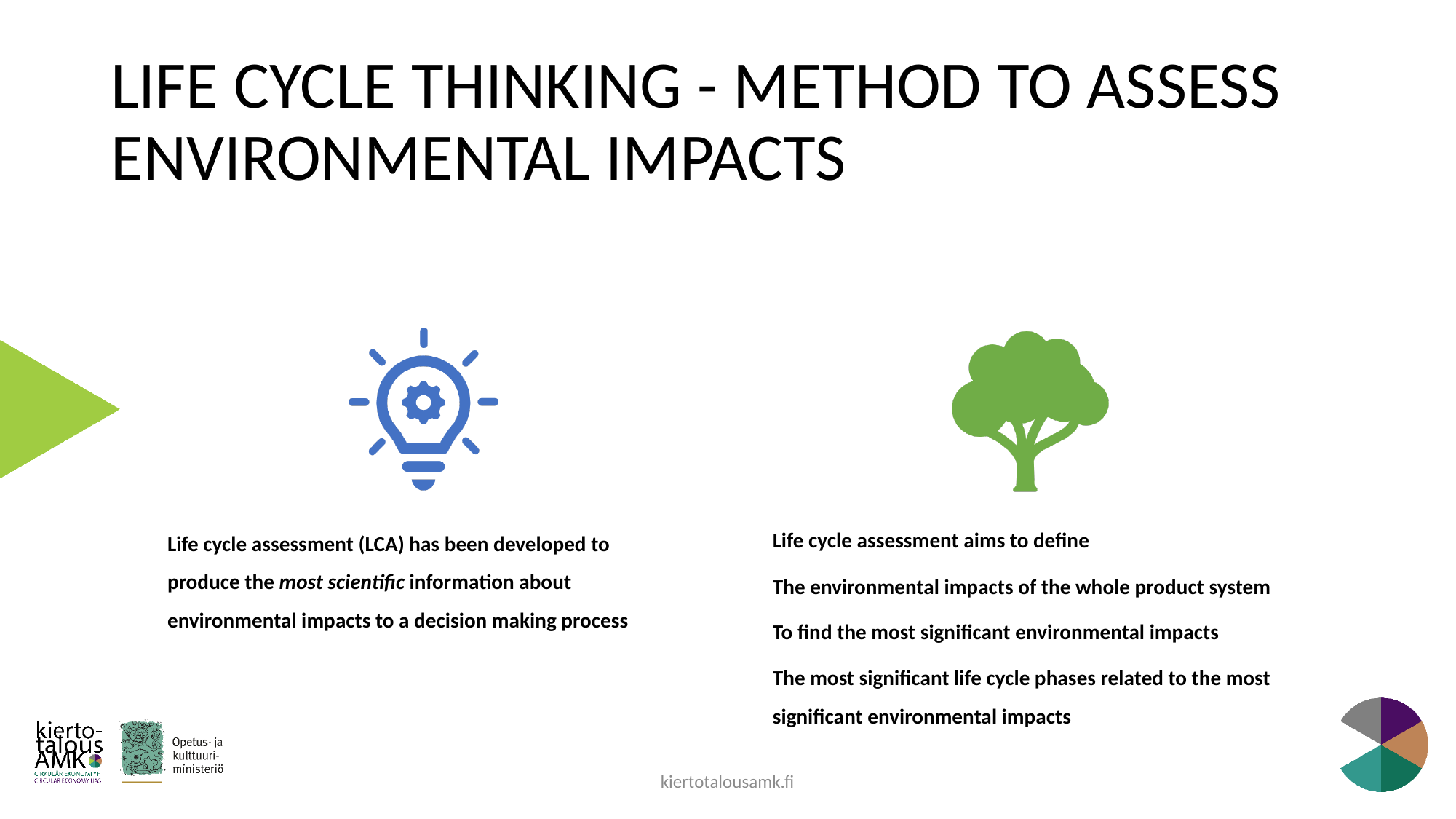

# LIFE CYCLE THINKING - METHOD TO ASSESS ENVIRONMENTAL IMPACTS
Life cycle assessment (LCA) has been developed to produce the most scientific information about environmental impacts to a decision making process
Life cycle assessment aims to define
The environmental impacts of the whole product system
To find the most significant environmental impacts
The most significant life cycle phases related to the most significant environmental impacts
kiertotalousamk.fi